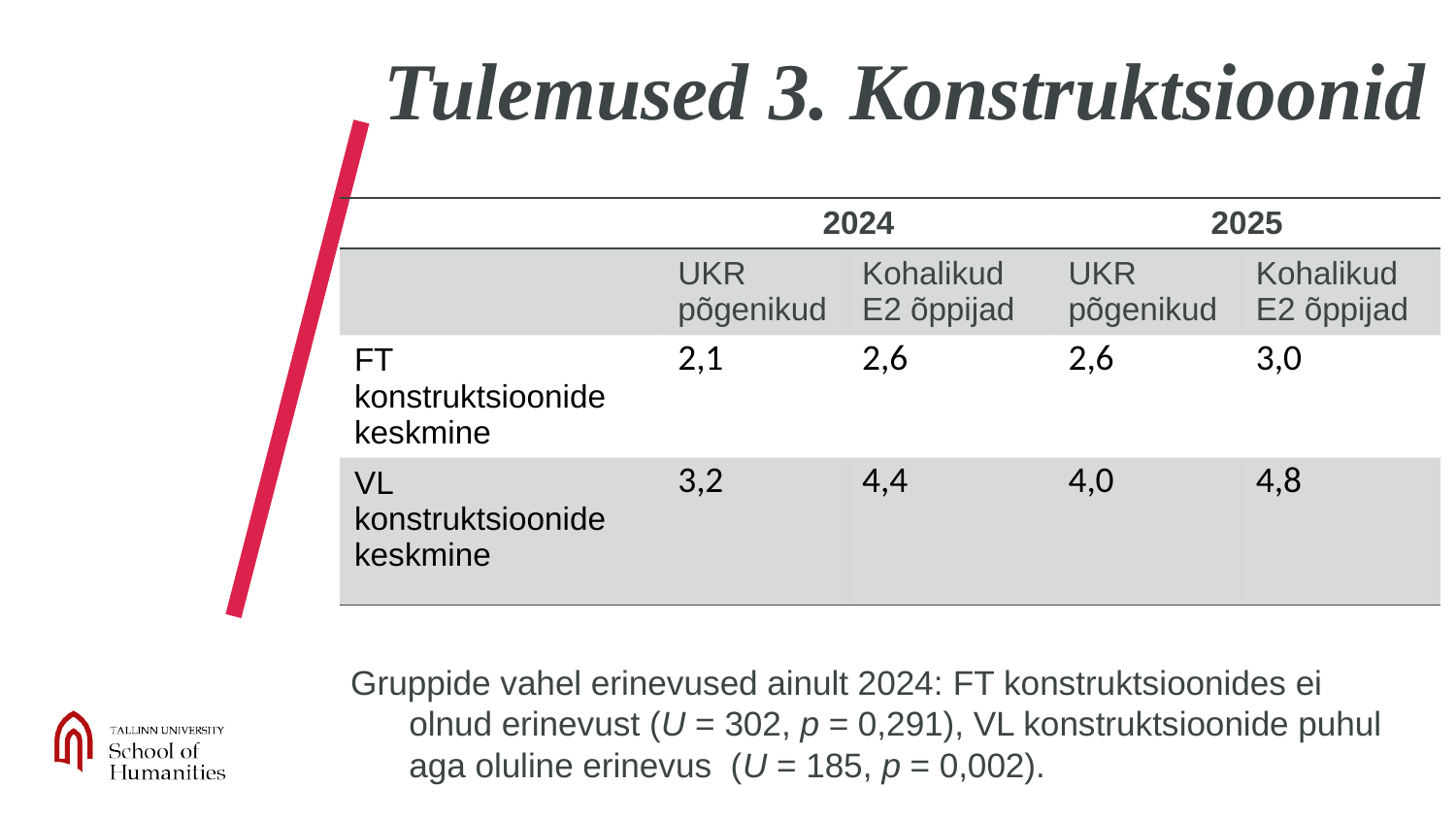

# Tulemused 3. Konstruktsioonid
|  | 2024 |  | 2025 |  |
| --- | --- | --- | --- | --- |
|  | UKR põgenikud | Kohalikud E2 õppijad | UKR põgenikud | Kohalikud E2 õppijad |
| FT konstruktsioonide keskmine | 2,1 | 2,6 | 2,6 | 3,0 |
| VL konstruktsioonide keskmine | 3,2 | 4,4 | 4,0 | 4,8 |
Gruppide vahel erinevused ainult 2024: FT konstruktsioonides ei olnud erinevust (U = 302, p = 0,291), VL konstruktsioonide puhul aga oluline erinevus  (U = 185, p = 0,002).